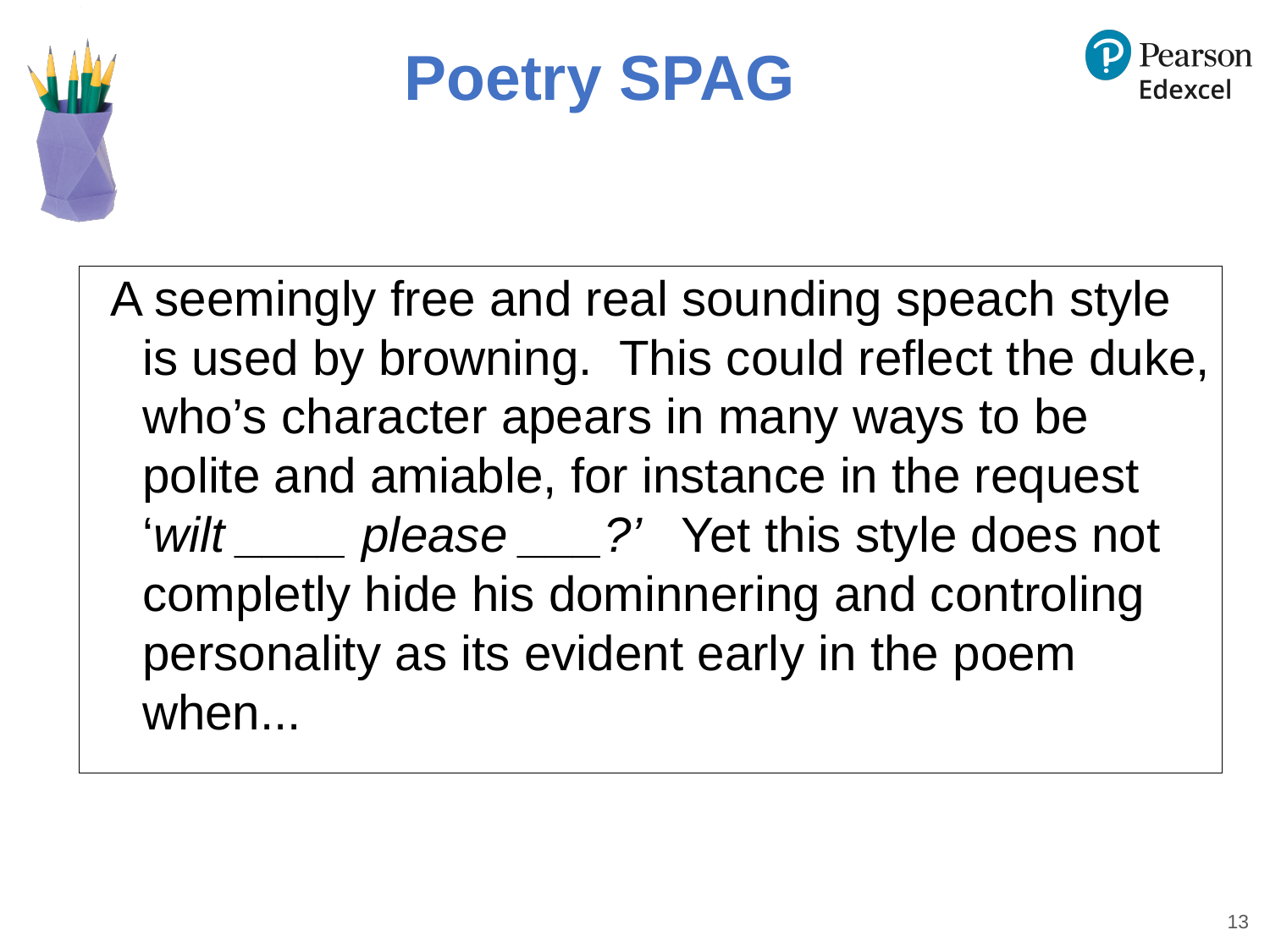

# Poetry SPAG
A seemingly free and real sounding speach style is used by browning.  This could reflect the duke, who’s character apears in many ways to be polite and amiable, for instance in the request ‘wilt ____ please ___?’   Yet this style does not completly hide his dominnering and controling personality as its evident early in the poem when...